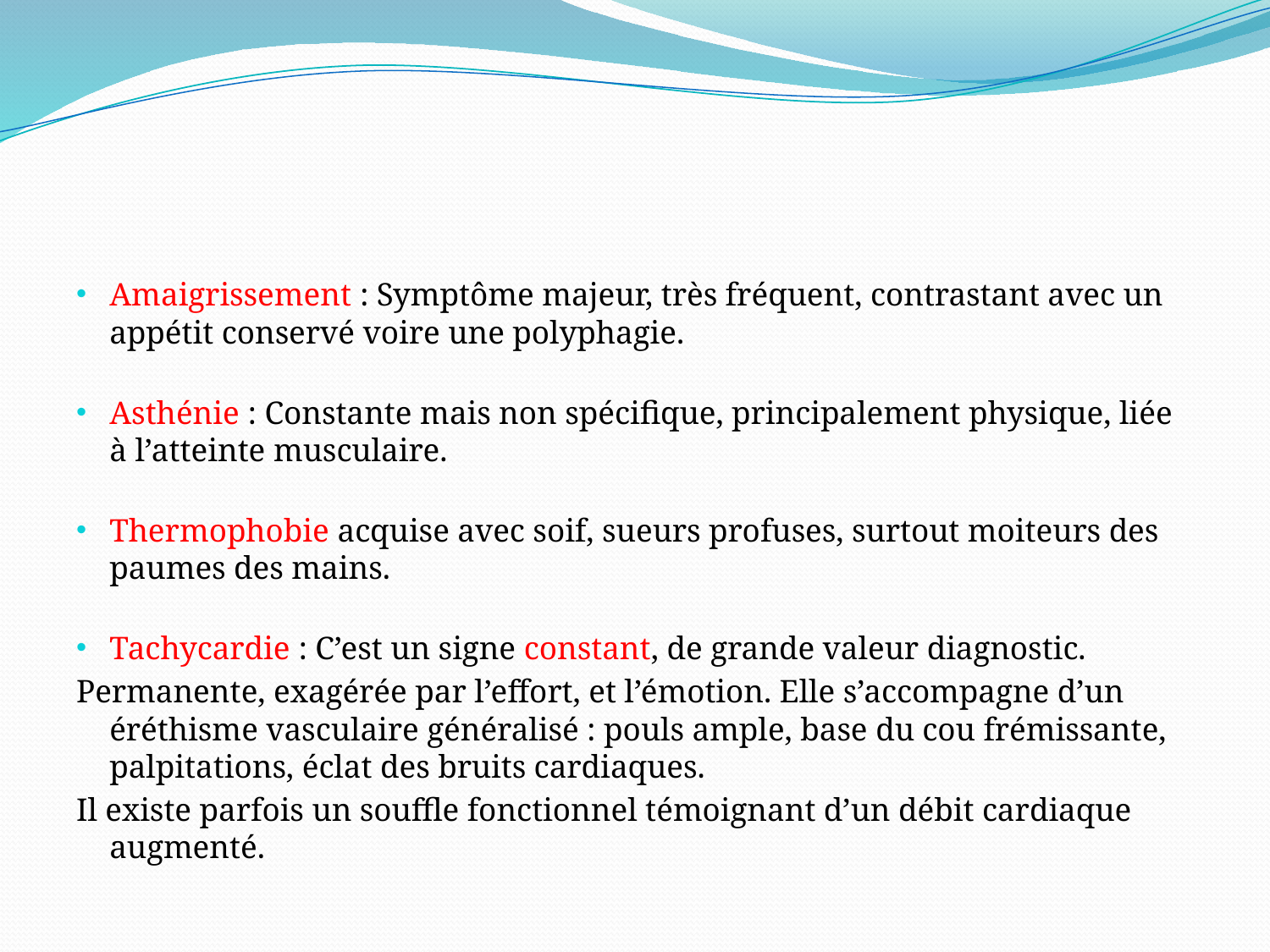

#
Amaigrissement : Symptôme majeur, très fréquent, contrastant avec un appétit conservé voire une polyphagie.

Asthénie : Constante mais non spécifique, principalement physique, liée à l’atteinte musculaire.

Thermophobie acquise avec soif, sueurs profuses, surtout moiteurs des paumes des mains.

Tachycardie : C’est un signe constant, de grande valeur diagnostic.
Permanente, exagérée par l’effort, et l’émotion. Elle s’accompagne d’un éréthisme vasculaire généralisé : pouls ample, base du cou frémissante, palpitations, éclat des bruits cardiaques.
Il existe parfois un souffle fonctionnel témoignant d’un débit cardiaque augmenté.